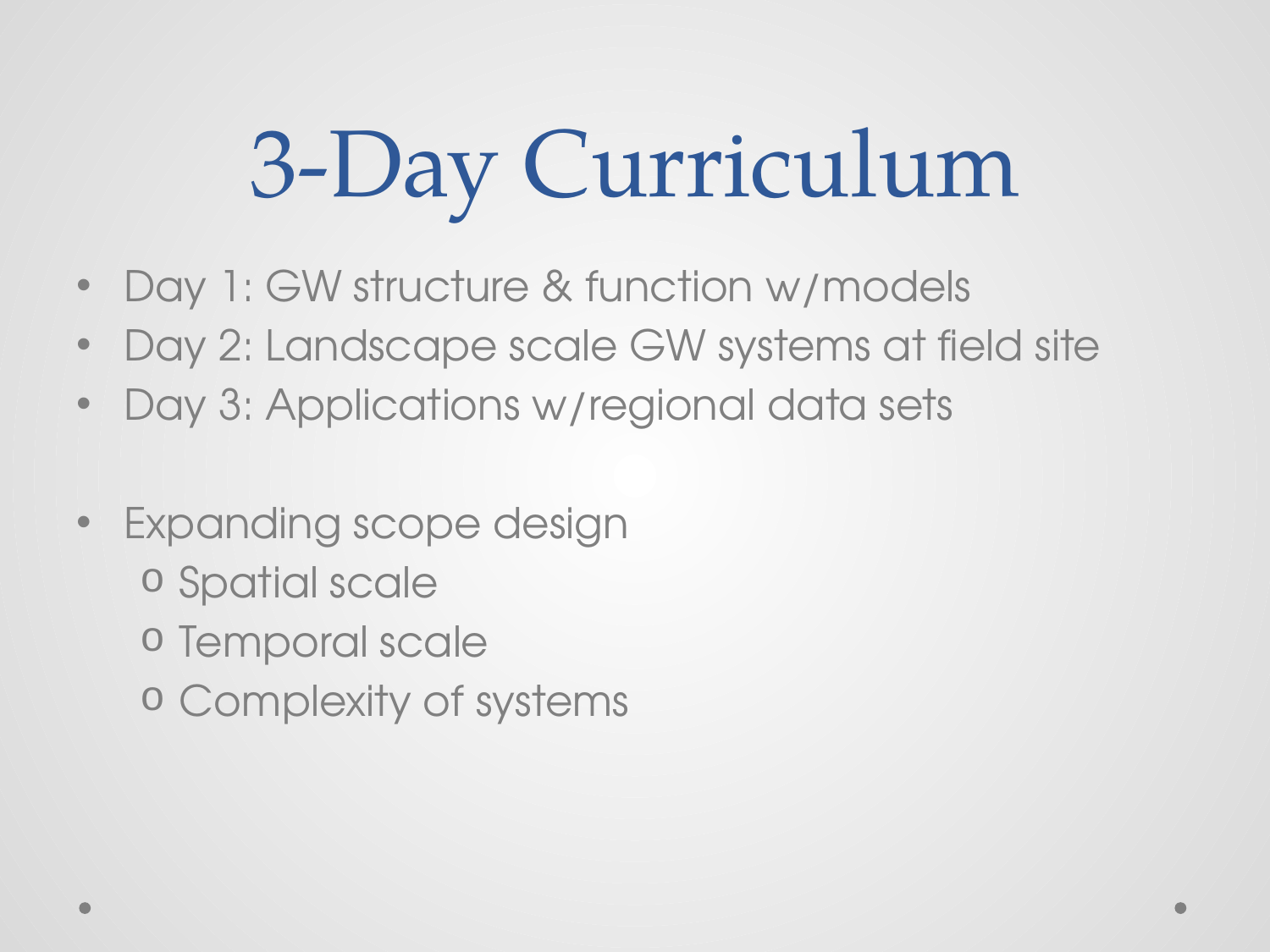

# 3-Day Curriculum
Day 1: GW structure & function w/models
Day 2: Landscape scale GW systems at field site
Day 3: Applications w/regional data sets

Expanding scope design
Spatial scale
Temporal scale
Complexity of systems